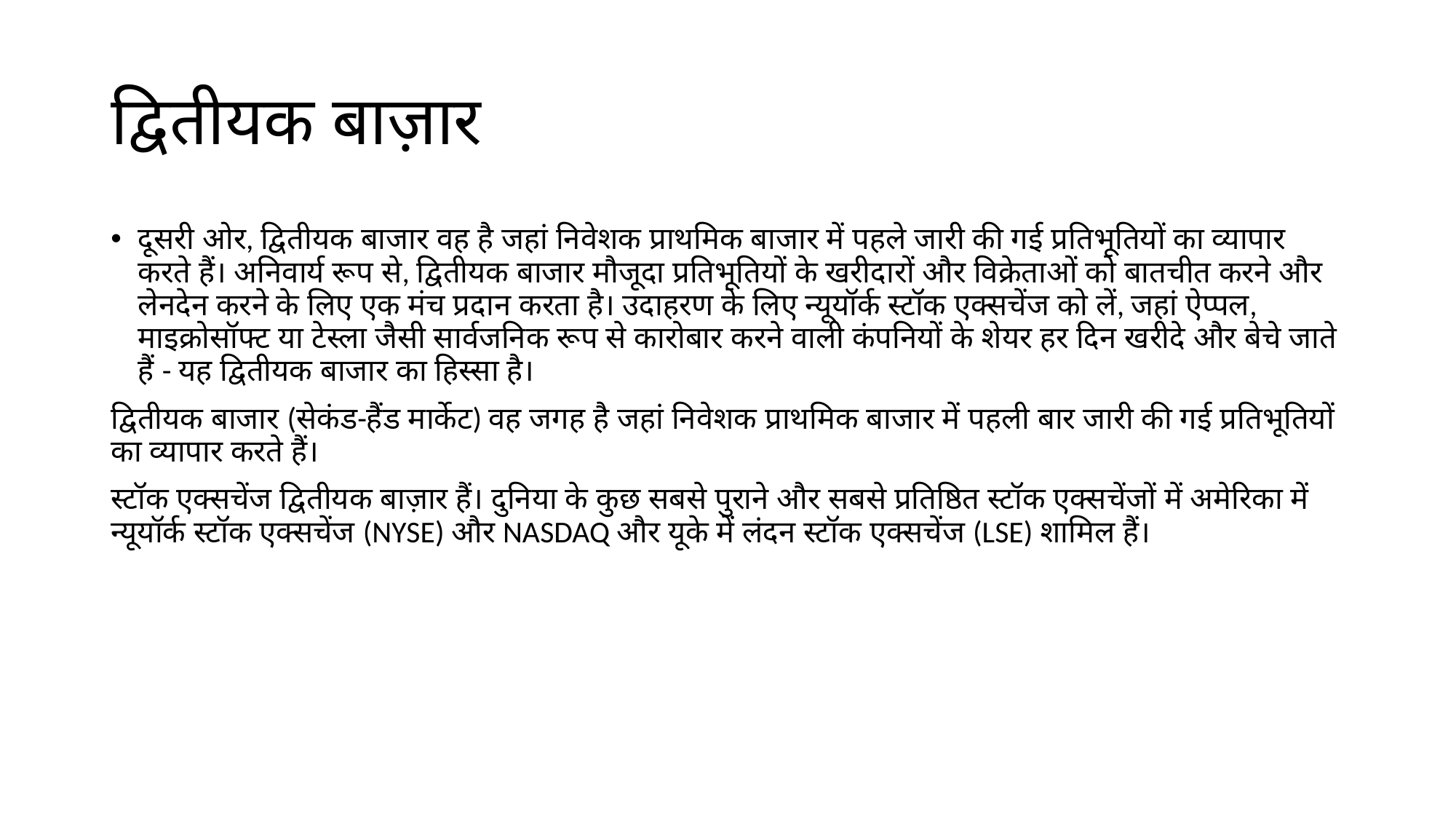

# द्वितीयक बाज़ार
दूसरी ओर, द्वितीयक बाजार वह है जहां निवेशक प्राथमिक बाजार में पहले जारी की गई प्रतिभूतियों का व्यापार करते हैं। अनिवार्य रूप से, द्वितीयक बाजार मौजूदा प्रतिभूतियों के खरीदारों और विक्रेताओं को बातचीत करने और लेनदेन करने के लिए एक मंच प्रदान करता है। उदाहरण के लिए न्यूयॉर्क स्टॉक एक्सचेंज को लें, जहां ऐप्पल, माइक्रोसॉफ्ट या टेस्ला जैसी सार्वजनिक रूप से कारोबार करने वाली कंपनियों के शेयर हर दिन खरीदे और बेचे जाते हैं - यह द्वितीयक बाजार का हिस्सा है।
द्वितीयक बाजार (सेकंड-हैंड मार्केट) वह जगह है जहां निवेशक प्राथमिक बाजार में पहली बार जारी की गई प्रतिभूतियों का व्यापार करते हैं।
स्टॉक एक्सचेंज द्वितीयक बाज़ार हैं। दुनिया के कुछ सबसे पुराने और सबसे प्रतिष्ठित स्टॉक एक्सचेंजों में अमेरिका में न्यूयॉर्क स्टॉक एक्सचेंज (NYSE) और NASDAQ और यूके में लंदन स्टॉक एक्सचेंज (LSE) शामिल हैं।